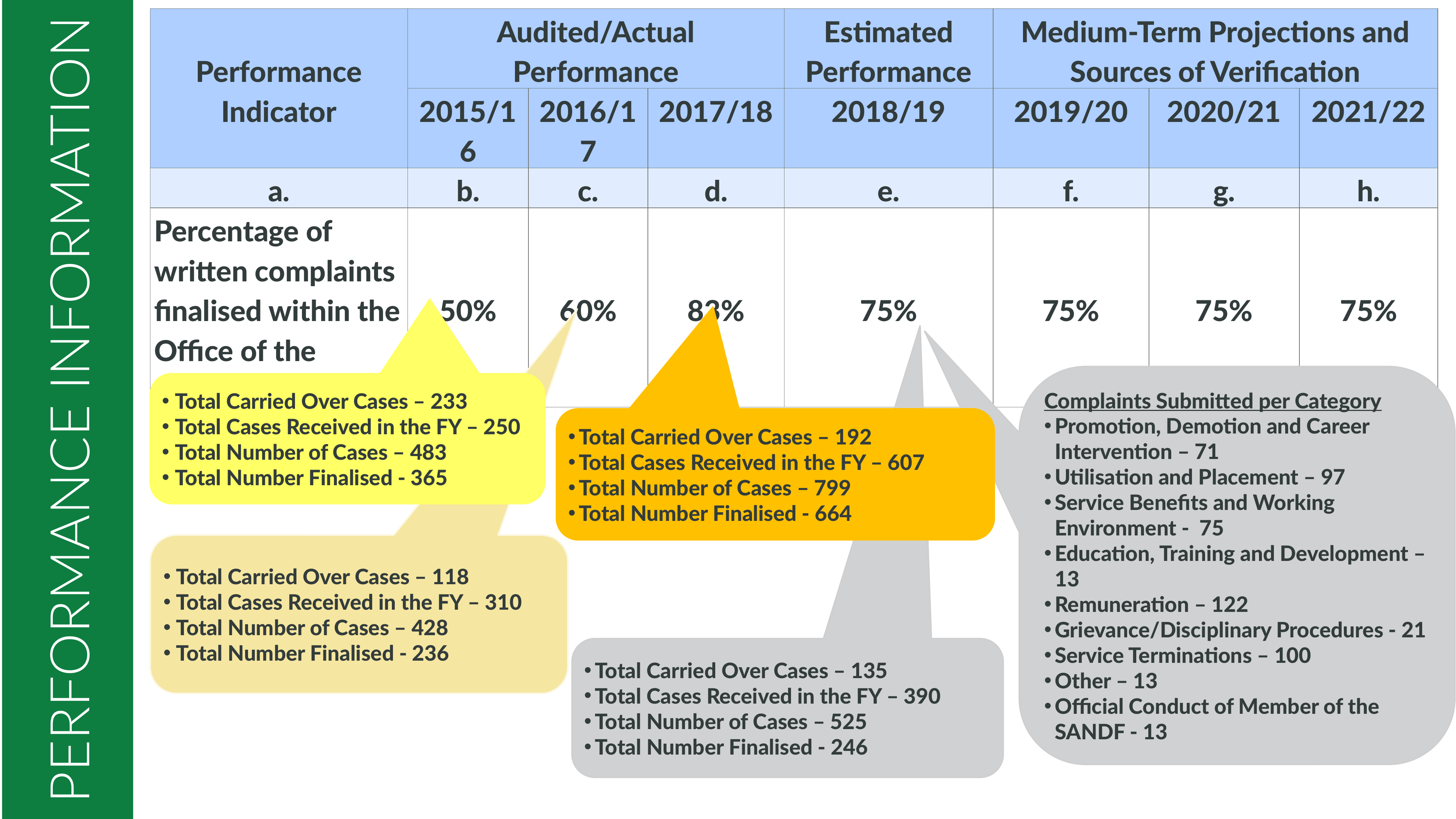

PERFORMANCE INFORMATION
| Performance Indicator | Audited/Actual Performance |  |  | Estimated Performance | Medium-Term Projections and Sources of Verification |  |  |
| --- | --- | --- | --- | --- | --- | --- | --- |
|  | 2015/16 | 2016/17 | 2017/18 | 2018/19 | 2019/20 | 2020/21 | 2021/22 |
| a. | b. | c. | d. | e. | f. | g. | h. |
| Percentage of written complaints finalised within the Office of the Military Ombud. | 50% | 60% | 83% | 75% | 75% | 75% | 75% |
Complaints Submitted per Category
Promotion, Demotion and Career Intervention – 71
Utilisation and Placement – 97
Service Benefits and Working Environment -  75
Education, Training and Development – 13
Remuneration – 122
Grievance/Disciplinary Procedures - 21
Service Terminations – 100
Other – 13
Official Conduct of Member of the SANDF - 13
Total Carried Over Cases – 233
Total Cases Received in the FY – 250
Total Number of Cases – 483
Total Number Finalised - 365
Total Carried Over Cases – 192
Total Cases Received in the FY – 607
Total Number of Cases – 799
Total Number Finalised - 664
Total Carried Over Cases – 118
Total Cases Received in the FY – 310
Total Number of Cases – 428
Total Number Finalised - 236
Total Carried Over Cases – 135
Total Cases Received in the FY – 390
Total Number of Cases – 525
Total Number Finalised - 246